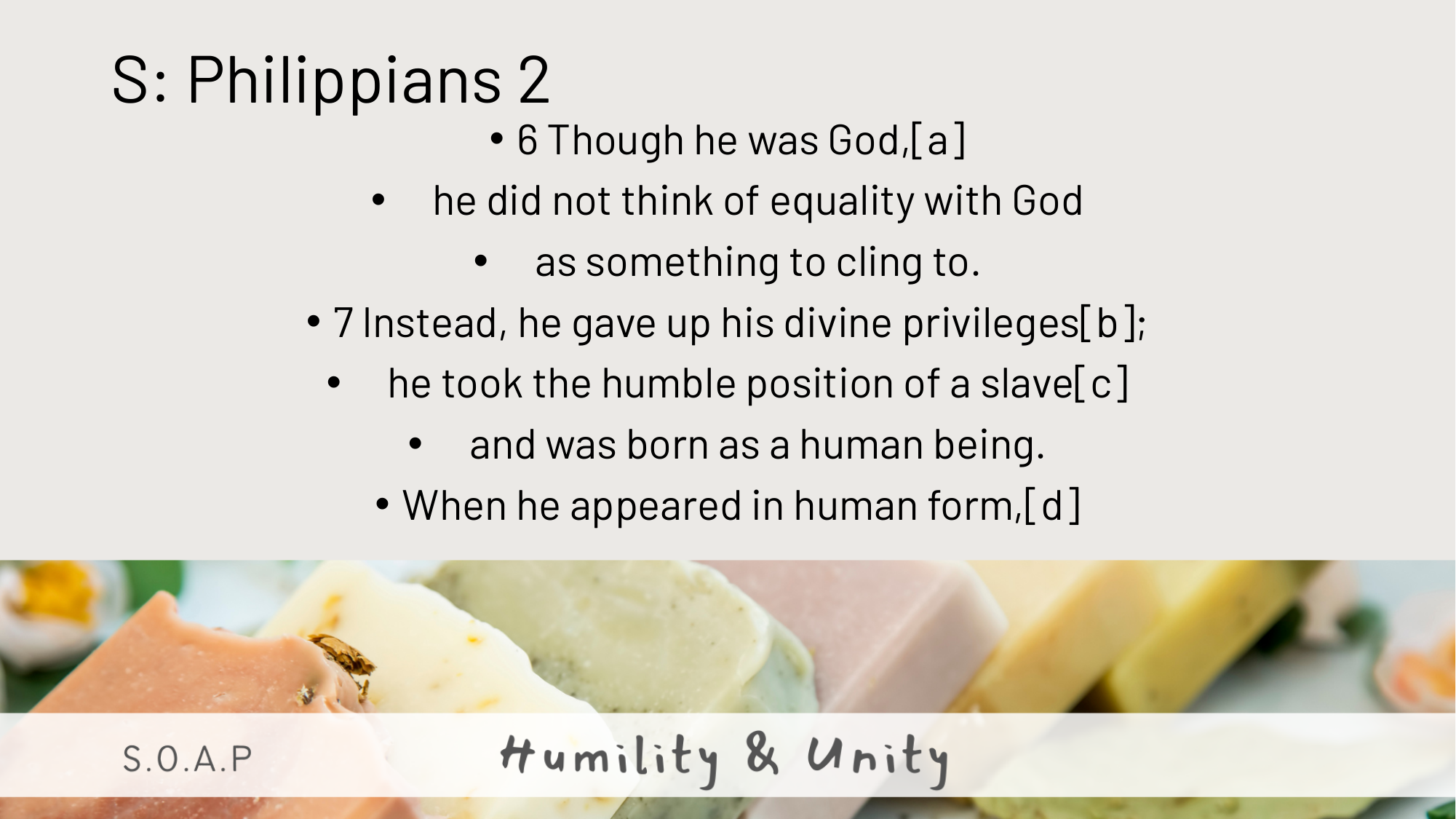

# S: Philippians 2
6 Though he was God,[a]
    he did not think of equality with God
    as something to cling to.
7 Instead, he gave up his divine privileges[b];
    he took the humble position of a slave[c]
    and was born as a human being.
When he appeared in human form,[d]